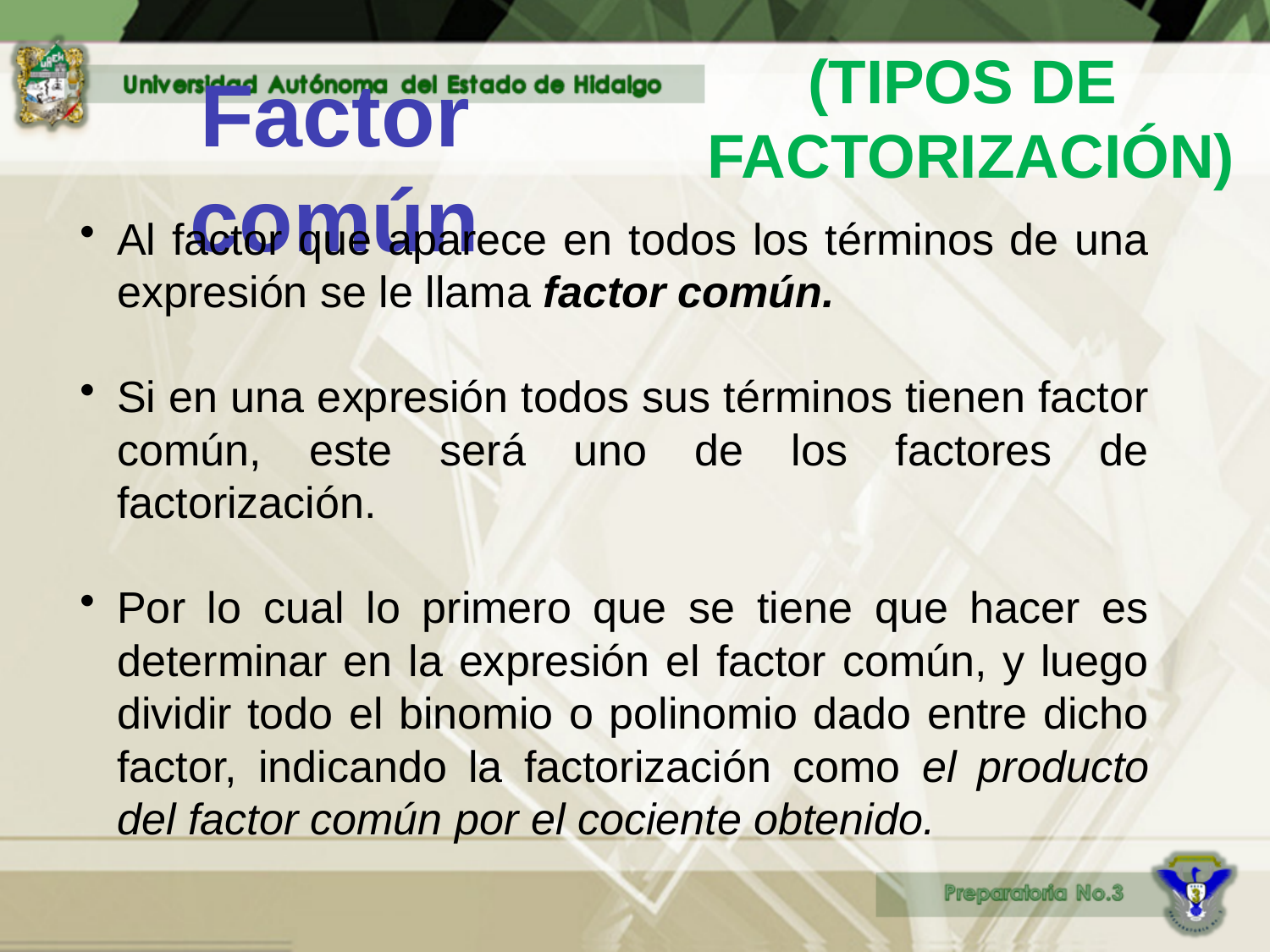

(TIPOS DE
 FACTORIZACIÓN)
# Factor común
Al factor que aparece en todos los términos de una expresión se le llama factor común.
Si en una expresión todos sus términos tienen factor común, este será uno de los factores de factorización.
Por lo cual lo primero que se tiene que hacer es determinar en la expresión el factor común, y luego dividir todo el binomio o polinomio dado entre dicho factor, indicando la factorización como el producto del factor común por el cociente obtenido.